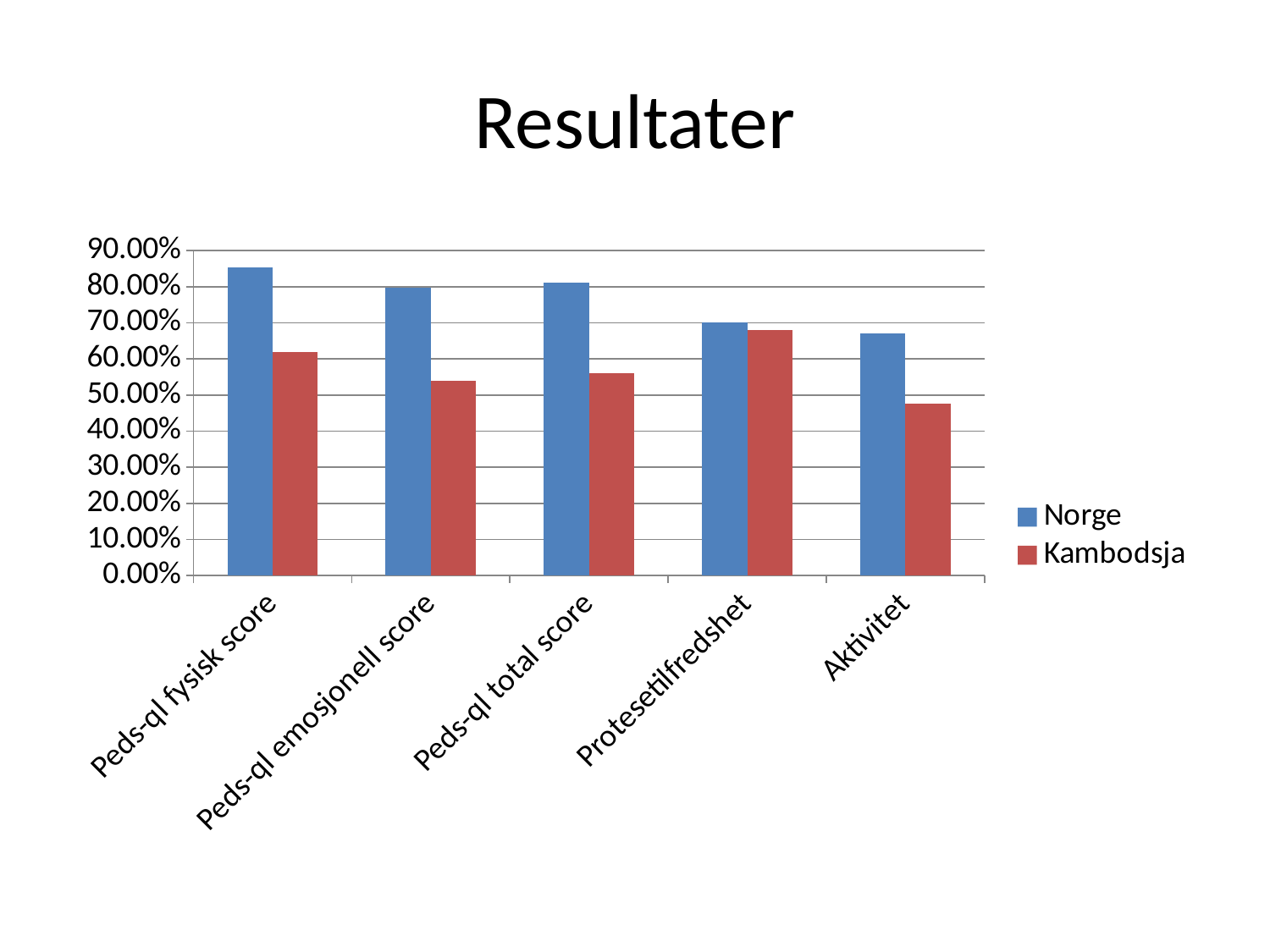

# Resultater

### Chart

| Category | Norge | Kambodsja |
|---|---|---|
| Peds-ql fysisk score | 0.854 | 0.62 |
| Peds-ql emosjonell score | 0.796 | 0.54 |
| Peds-ql total score | 0.81 | 0.56 |
| Protesetilfredshet | 0.7 | 0.68 |
| Aktivitet | 0.67 | 0.475 |